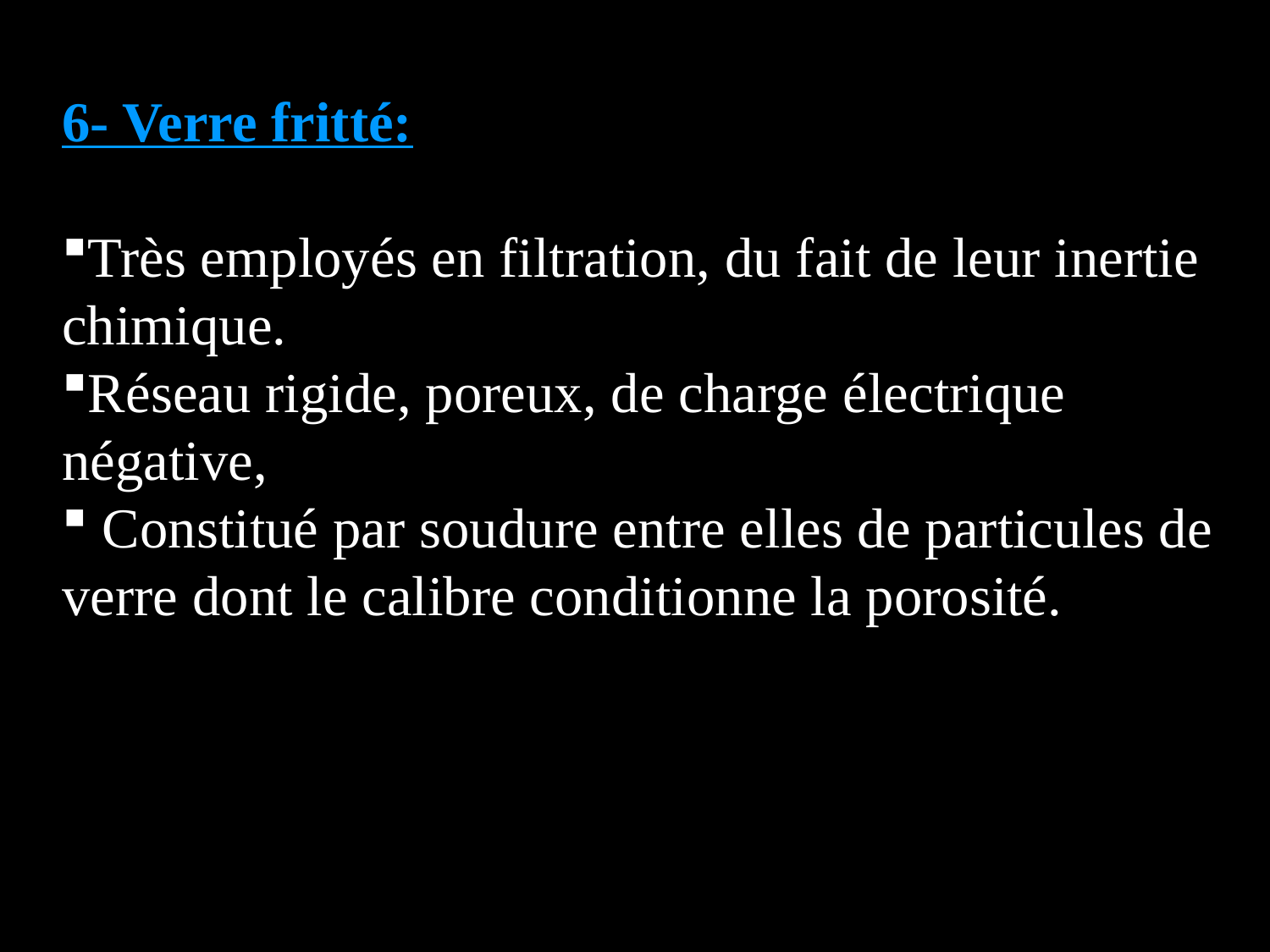

6- Verre fritté:

Très employés en filtration, du fait de leur inertie chimique.
Réseau rigide, poreux, de charge électrique négative,
 Constitué par soudure entre elles de particules de verre dont le calibre conditionne la porosité.